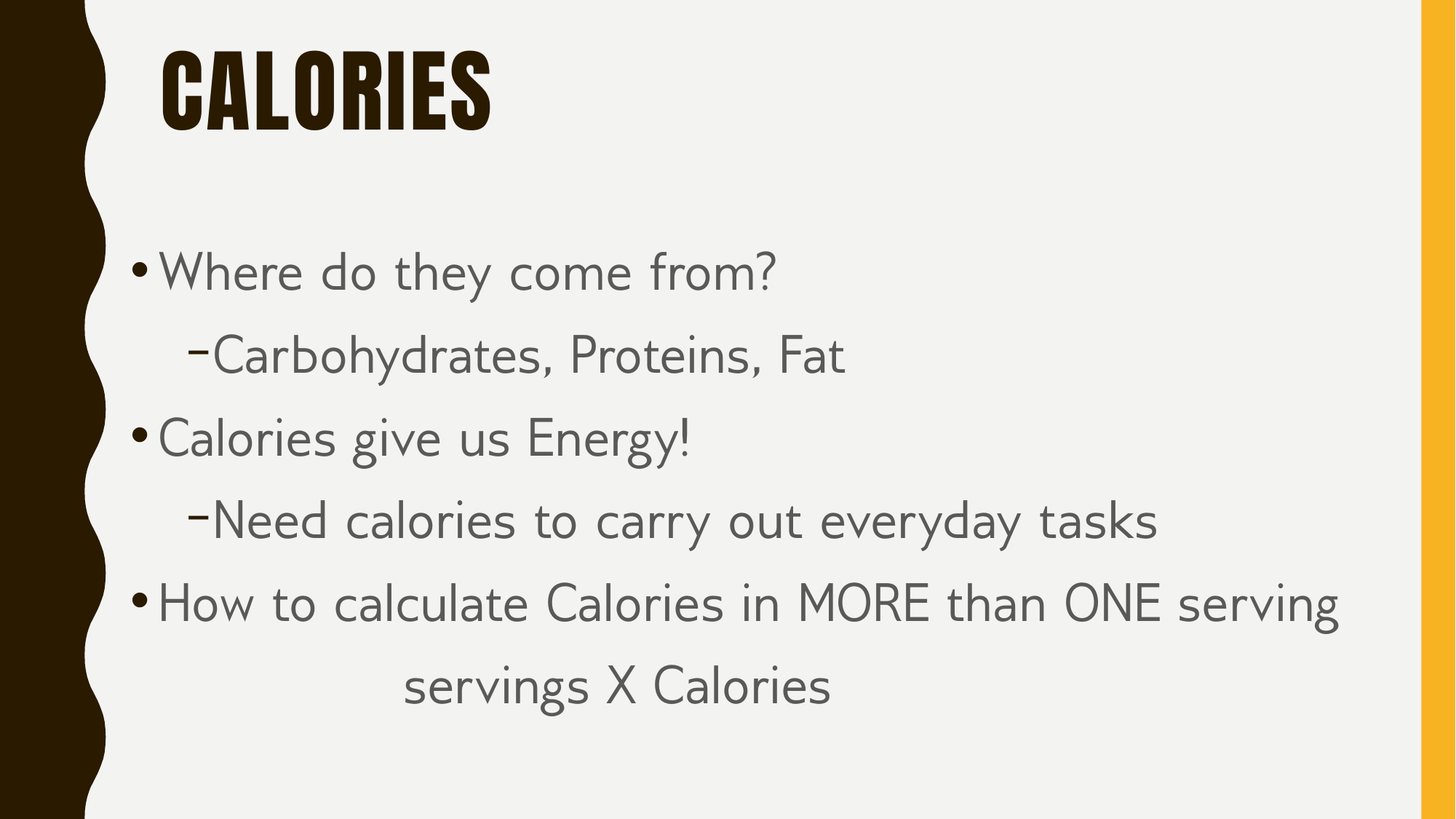

# Calories
Where do they come from?
Carbohydrates, Proteins, Fat
Calories give us Energy!
Need calories to carry out everyday tasks
How to calculate Calories in MORE than ONE serving
		servings X Calories